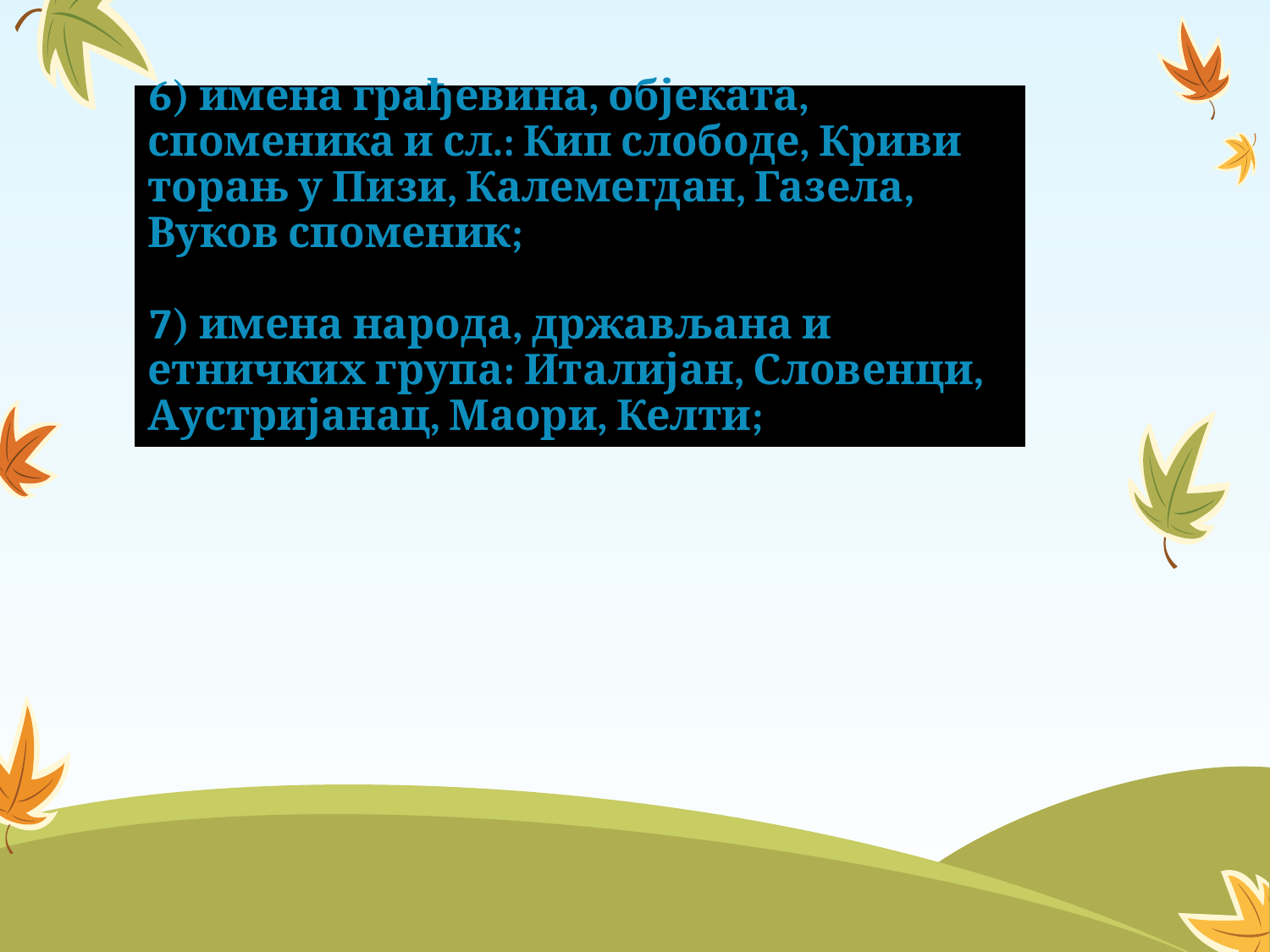

# 6) имена грађевина, објеката, споменика и сл.: Кип слободе, Криви торањ у Пизи, Калемегдан, Газела, Вуков споменик; 7) имена народа, држављана и етничких група: Италијан, Словенци, Аустријанац, Маори, Келти;